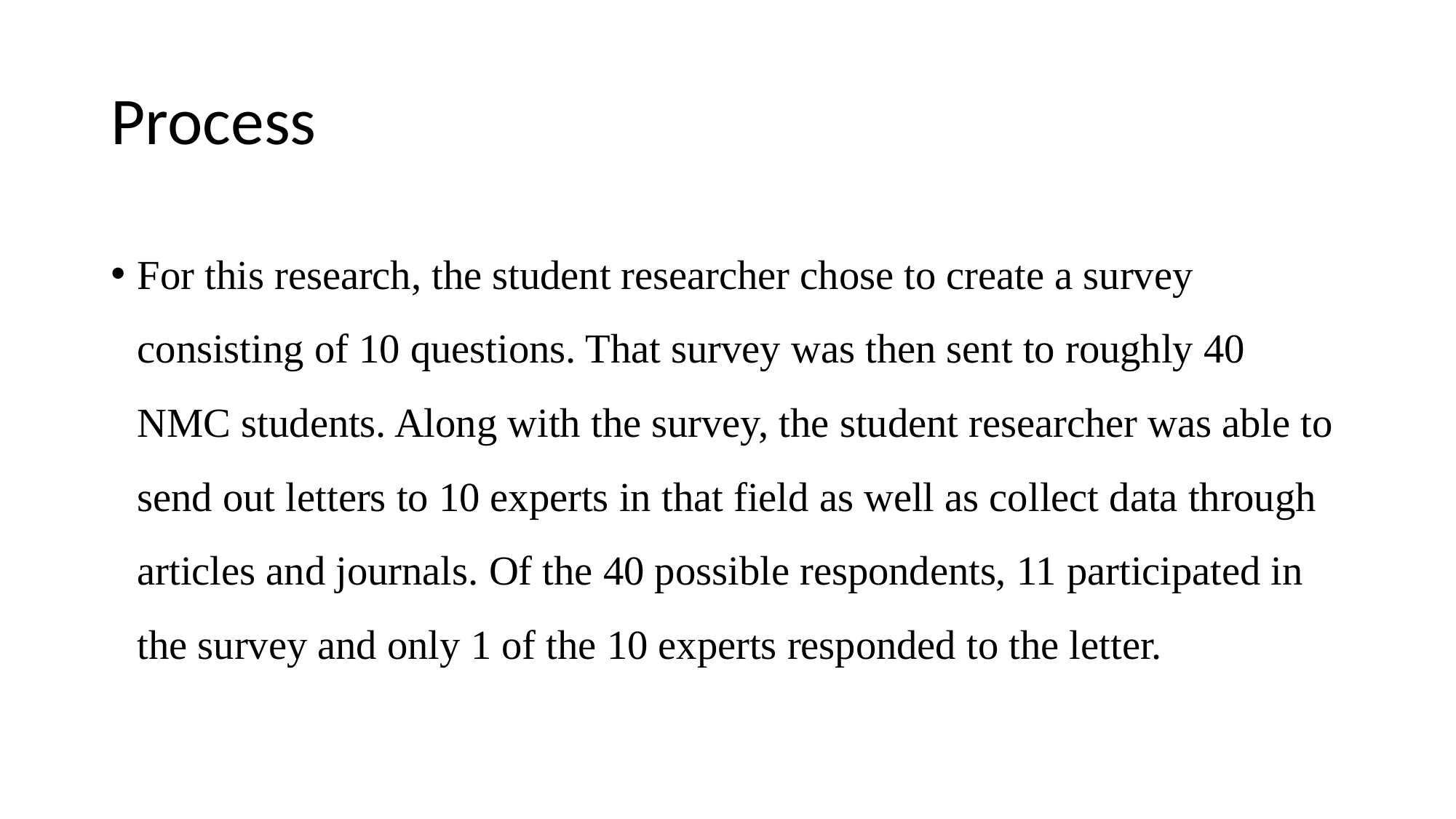

# Process
For this research, the student researcher chose to create a survey consisting of 10 questions. That survey was then sent to roughly 40 NMC students. Along with the survey, the student researcher was able to send out letters to 10 experts in that field as well as collect data through articles and journals. Of the 40 possible respondents, 11 participated in the survey and only 1 of the 10 experts responded to the letter.